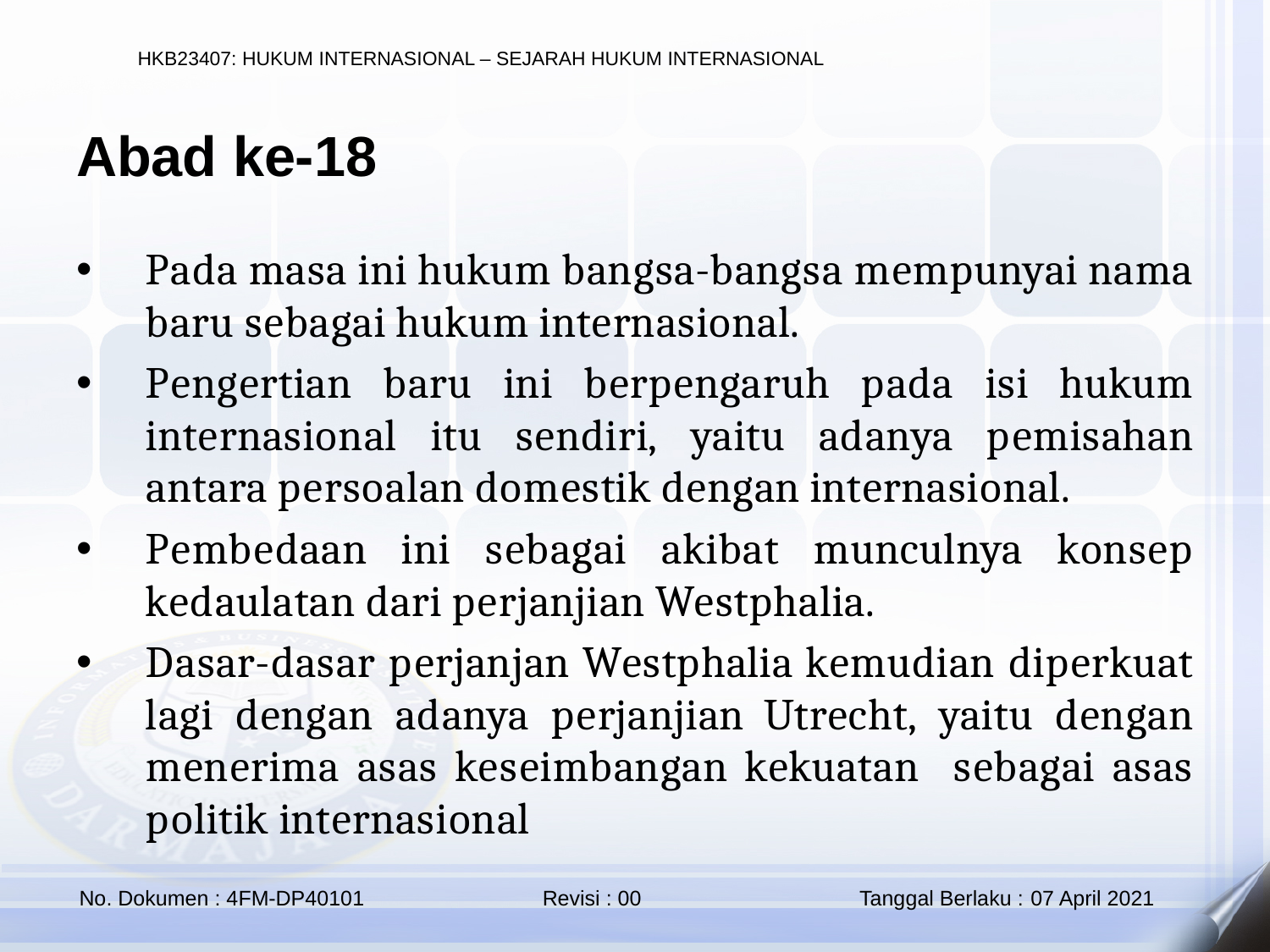

Abad ke-18
Pada masa ini hukum bangsa-bangsa mempunyai nama baru sebagai hukum internasional.
Pengertian baru ini berpengaruh pada isi hukum internasional itu sendiri, yaitu adanya pemisahan antara persoalan domestik dengan internasional.
Pembedaan ini sebagai akibat munculnya konsep kedaulatan dari perjanjian Westphalia.
Dasar-dasar perjanjan Westphalia kemudian diperkuat lagi dengan adanya perjanjian Utrecht, yaitu dengan menerima asas keseimbangan kekuatan  sebagai asas politik internasional